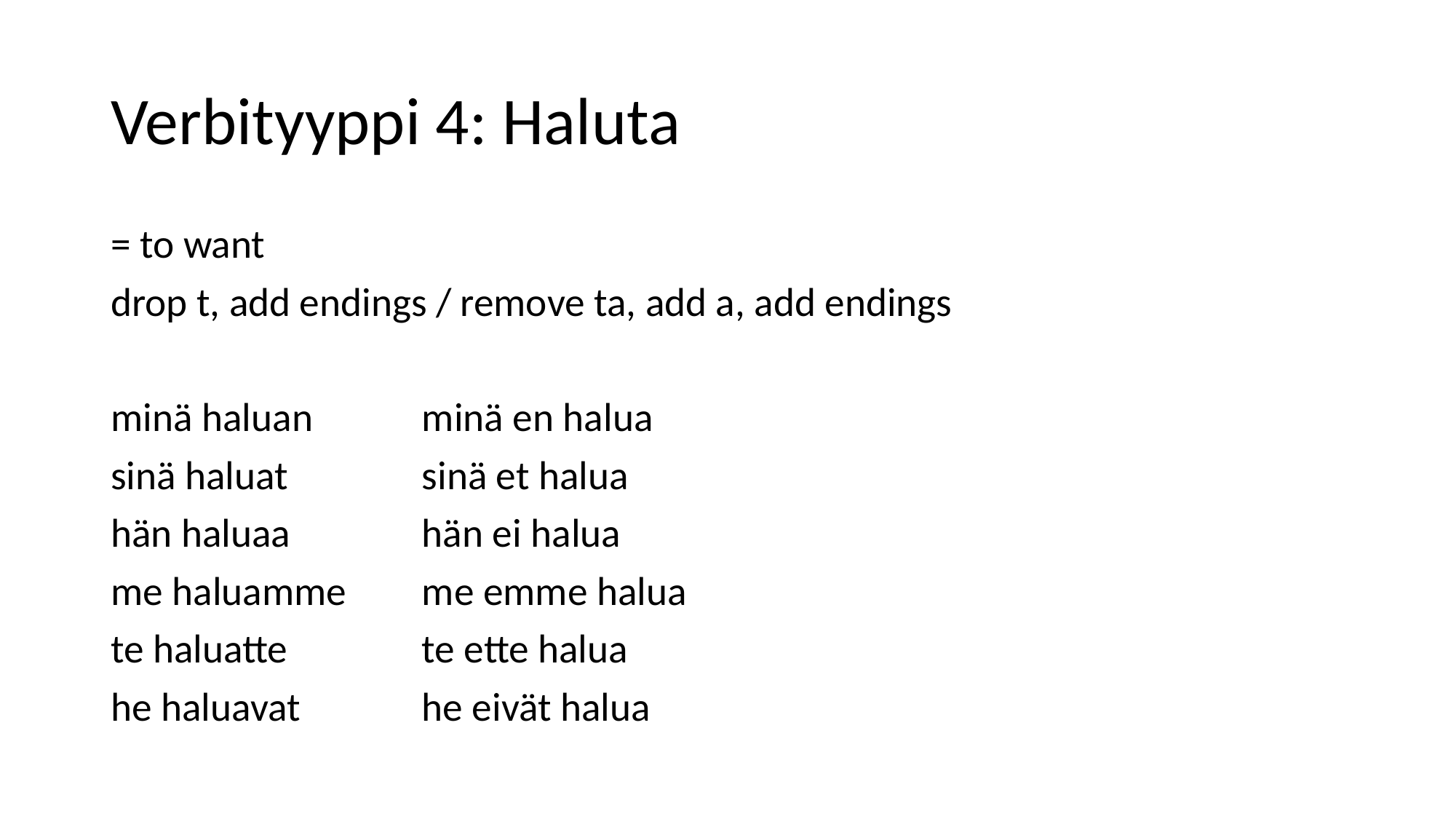

# Verbityyppi 4: Haluta
= to want
drop t, add endings / remove ta, add a, add endings

minä haluan		minä en halua
sinä haluat		sinä et halua
hän haluaa 		hän ei halua
me haluamme	me emme halua
te haluatte		te ette halua
he haluavat 		he eivät halua